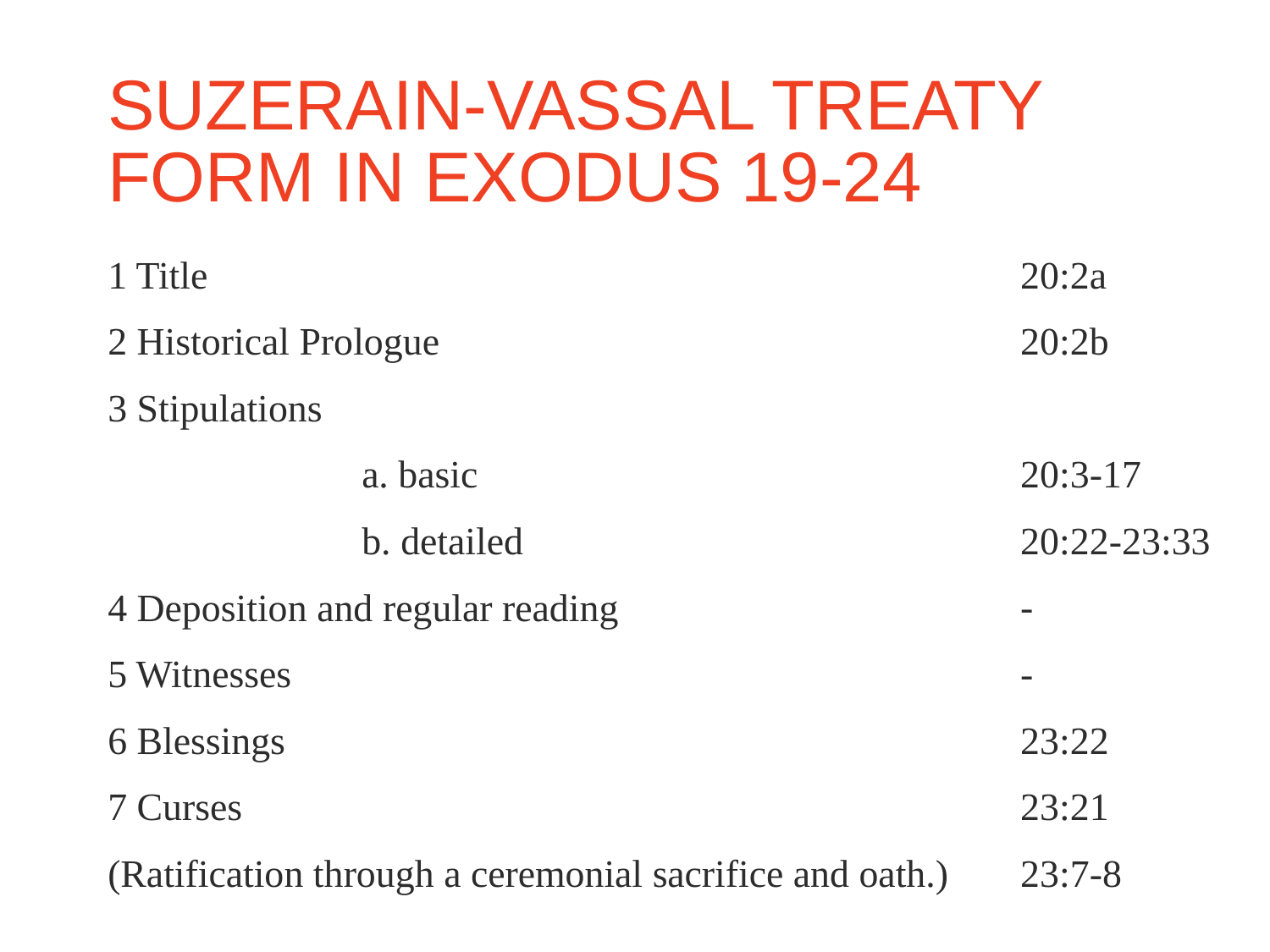

# Suzerain-vassal treaty form in Exodus 19-24
1 Title
2 Historical Prologue
3 Stipulations
		a. basic
		b. detailed
4 Deposition and regular reading
5 Witnesses
6 Blessings
7 Curses
(Ratification through a ceremonial sacrifice and oath.)

20:2a
20:2b

20:3-17
20:22-23:33
-
-
23:22
23:21
23:7-8